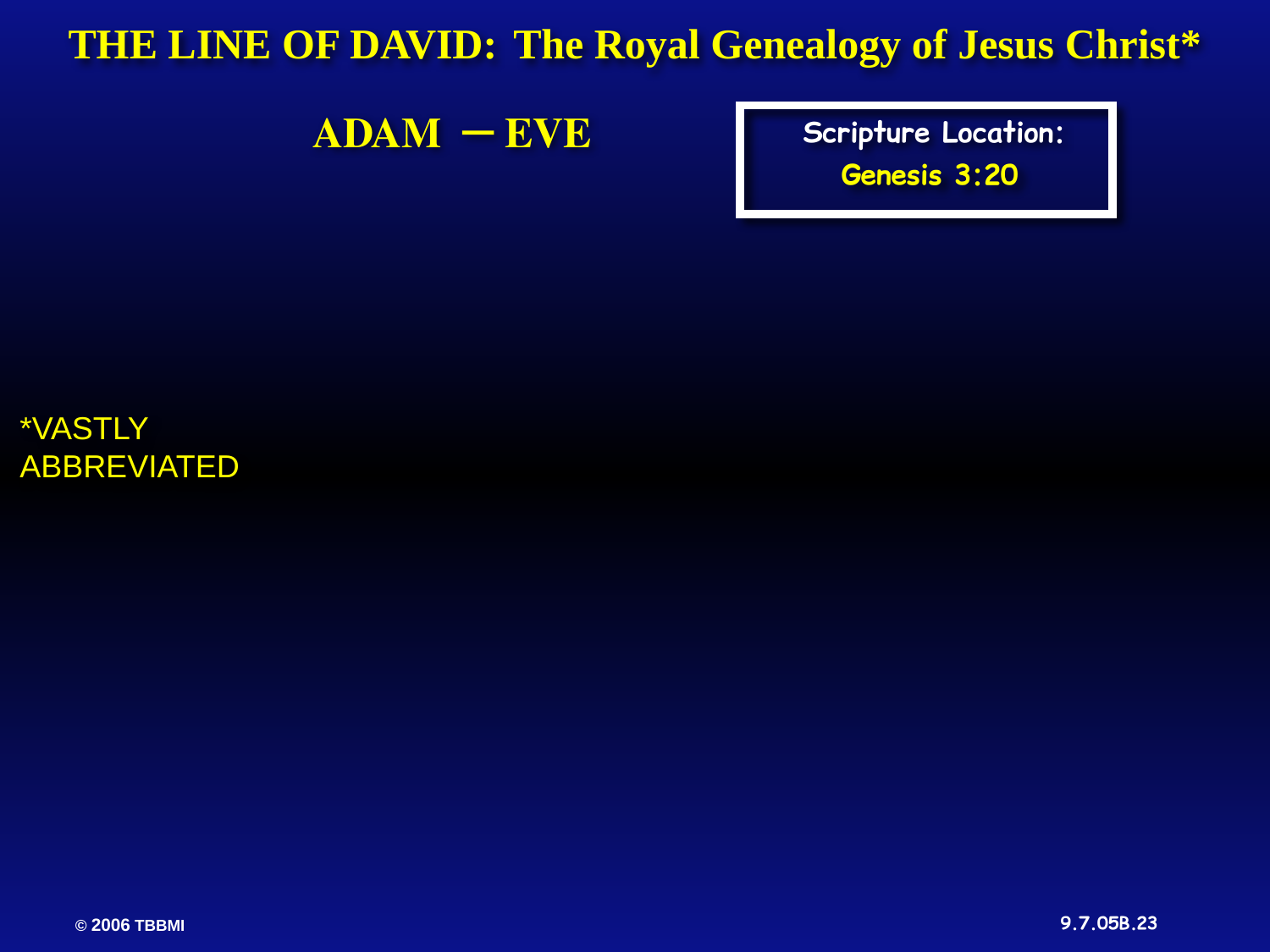

THE LINE OF DAVID:  The Royal Genealogy of Jesus Christ*
ADAM      EVE

Scripture Location:

Genesis 3:20
*VASTLY ABBREVIATED

23